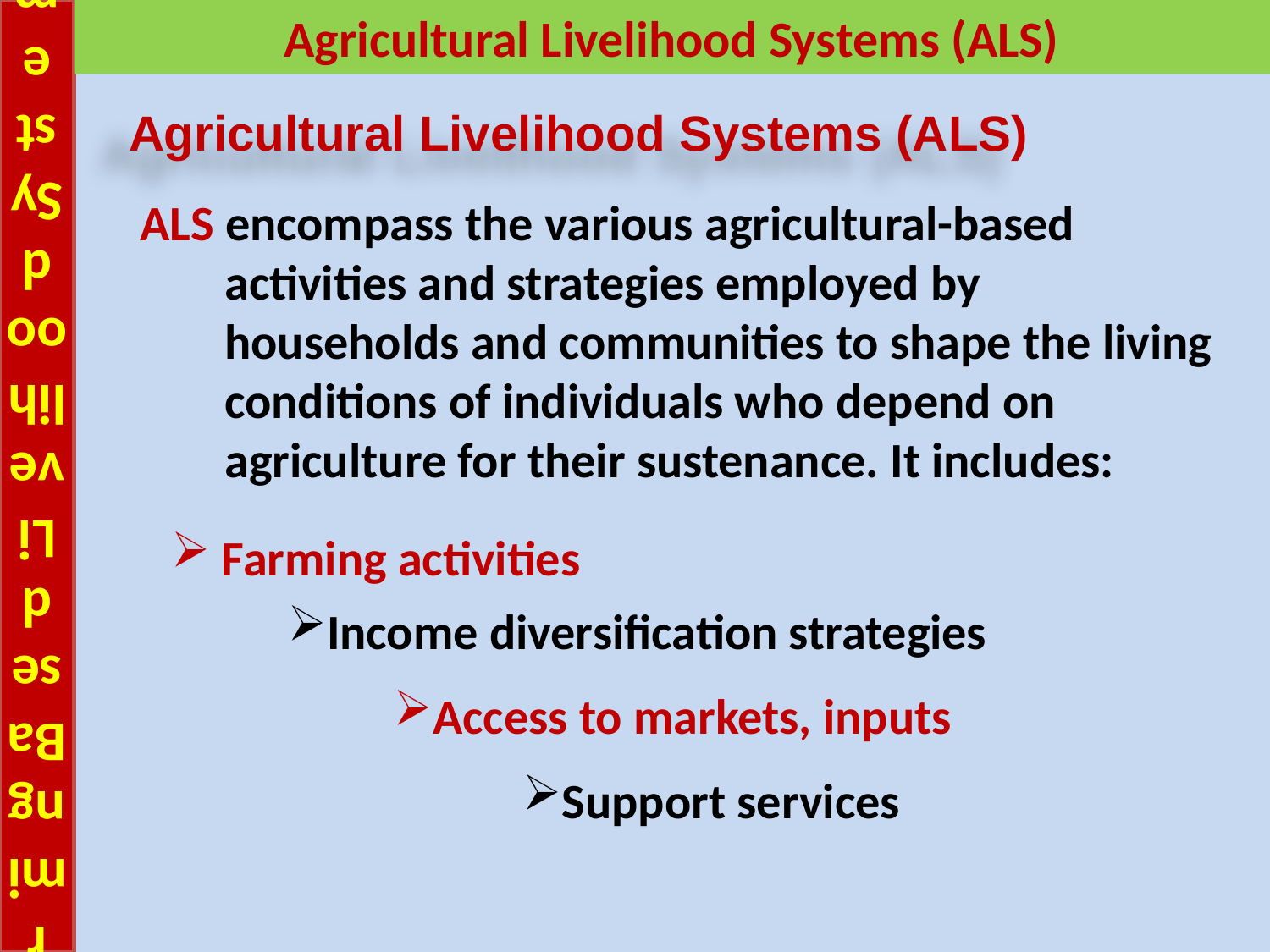

# Farming Based Livelihood Systems
Agricultural Livelihood Systems (ALS)
Agricultural Livelihood Systems (ALS)
 ALS encompass the various agricultural-based activities and strategies employed by households and communities to shape the living conditions of individuals who depend on agriculture for their sustenance. It includes:
 Farming activities
Income diversification strategies
Access to markets, inputs
Support services